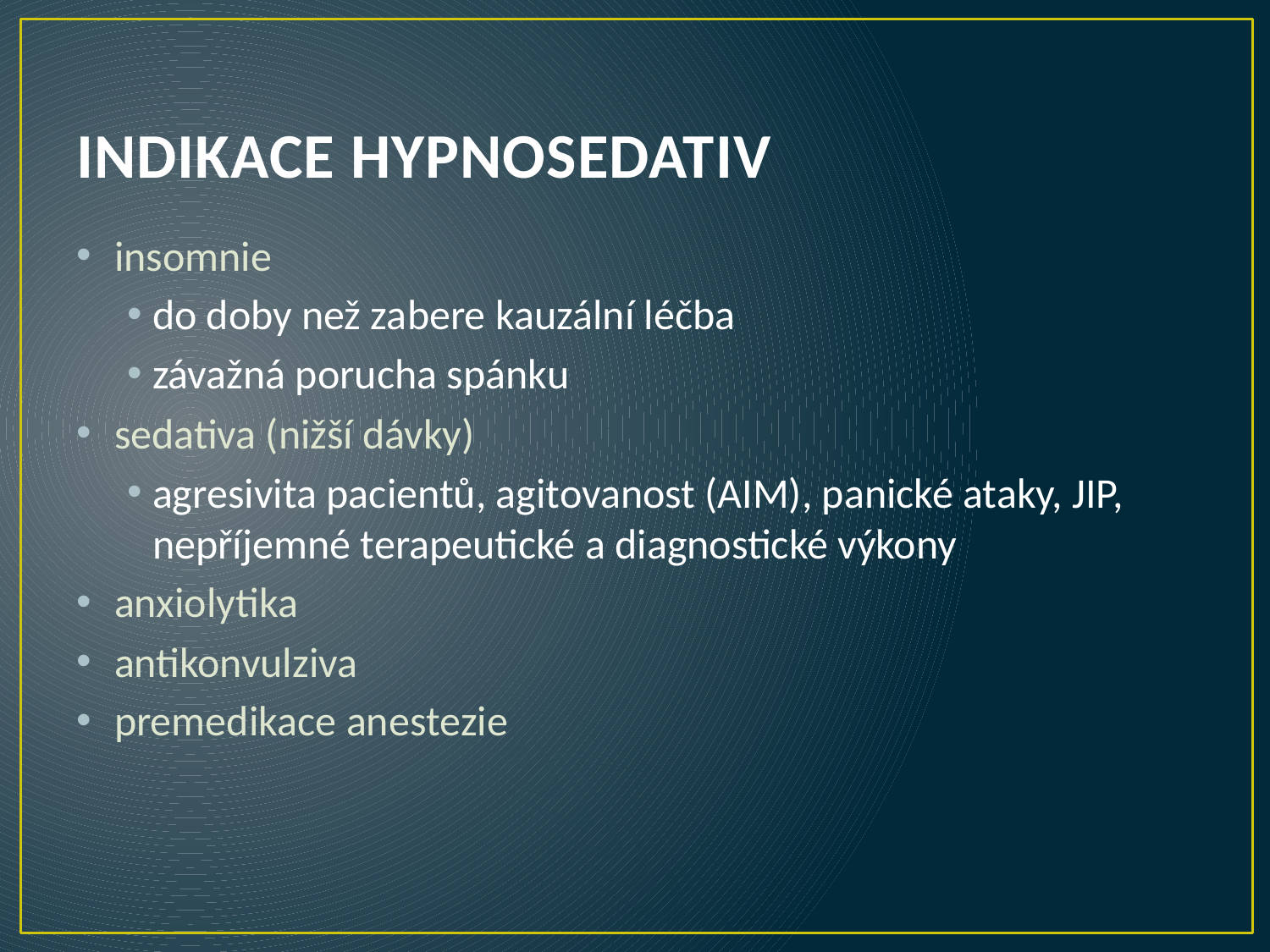

# INDIKACE HYPNOSEDATIV
insomnie
do doby než zabere kauzální léčba
závažná porucha spánku
sedativa (nižší dávky)
agresivita pacientů, agitovanost (AIM), panické ataky, JIP, nepříjemné terapeutické a diagnostické výkony
anxiolytika
antikonvulziva
premedikace anestezie